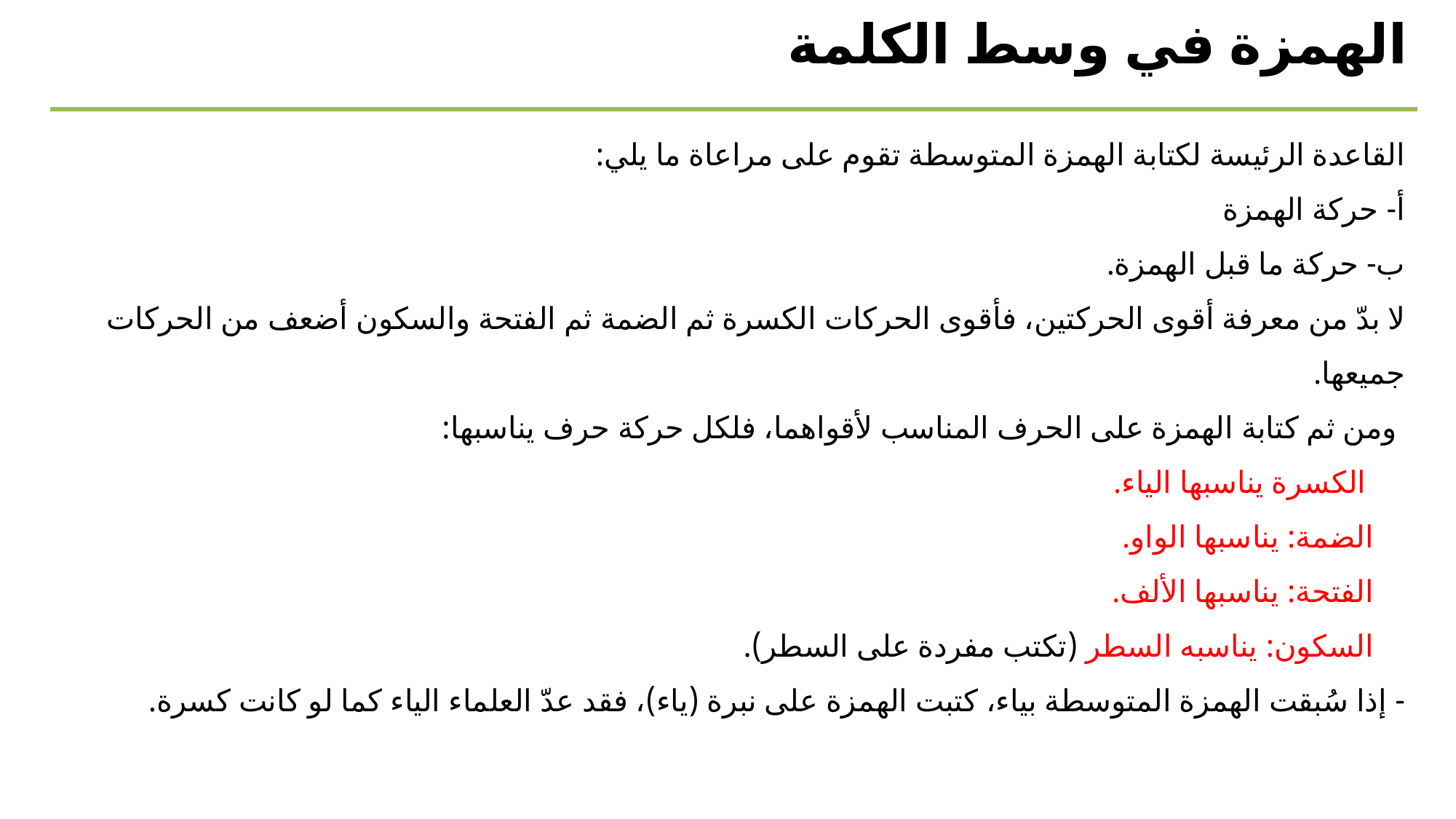

الهمزة في وسط الكلمة
القاعدة الرئيسة لكتابة الهمزة المتوسطة تقوم على مراعاة ما يلي:
أ- حركة الهمزة
ب- حركة ما قبل الهمزة.
لا بدّ من معرفة أقوى الحركتين، فأقوى الحركات الكسرة ثم الضمة ثم الفتحة والسكون أضعف من الحركات جميعها.
 ومن ثم كتابة الهمزة على الحرف المناسب لأقواهما، فلكل حركة حرف يناسبها:
     الكسرة يناسبها الياء.
    الضمة: يناسبها الواو.
    الفتحة: يناسبها الألف.
    السكون: يناسبه السطر (تكتب مفردة على السطر).
- إذا سُبقت الهمزة المتوسطة بياء، كتبت الهمزة على نبرة (ياء)، فقد عدّ العلماء الياء كما لو كانت كسرة.